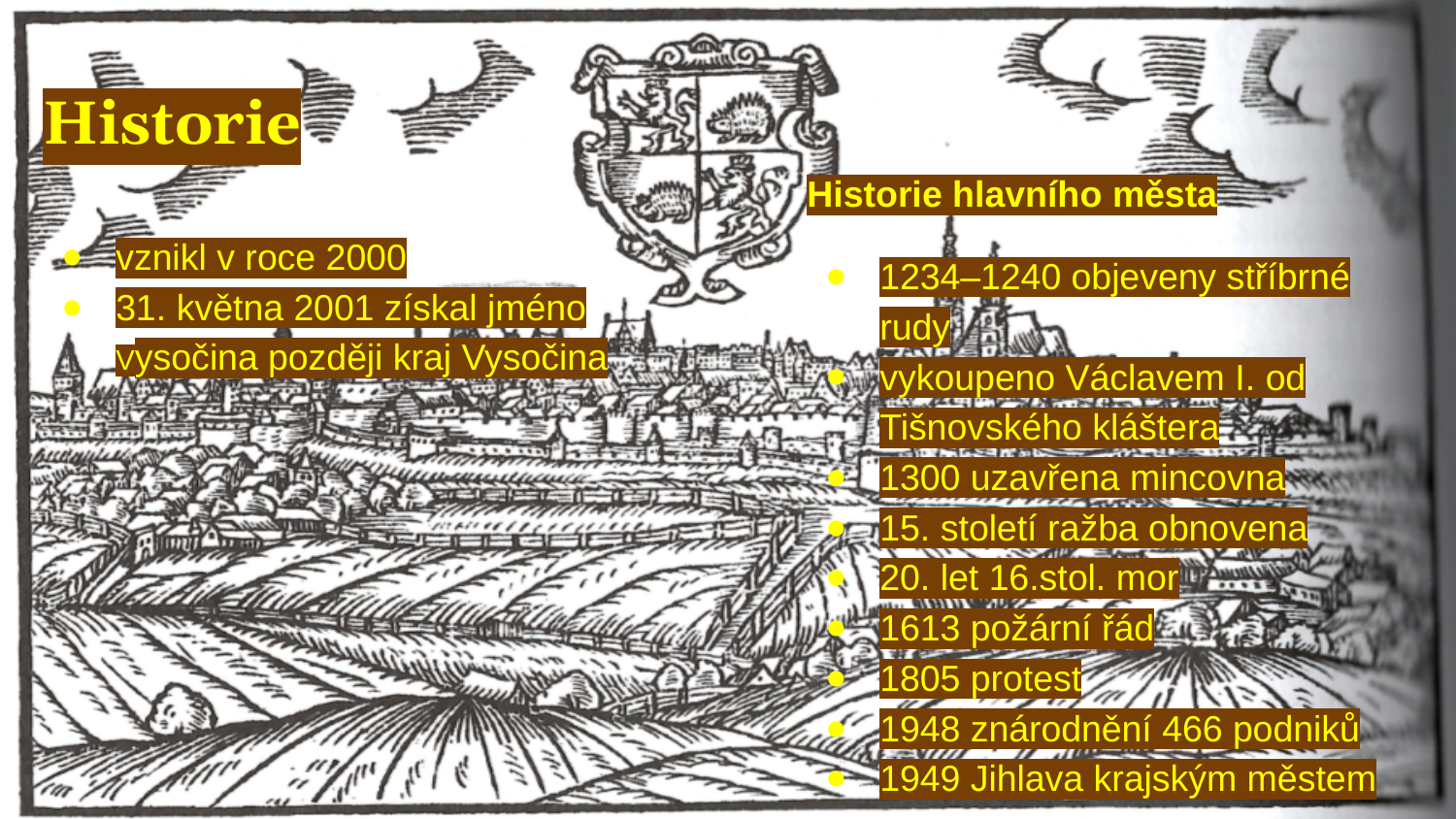

# Historie
Historie hlavního města
1234–1240 objeveny stříbrné rudy
vykoupeno Václavem I. od Tišnovského kláštera
1300 uzavřena mincovna
15. století ražba obnovena
20. let 16.stol. mor
1613 požární řád
1805 protest
1948 znárodnění 466 podniků
1949 Jihlava krajským městem

vznikl v roce 2000
31. května 2001 získal jméno Vysočina později kraj Vysočina